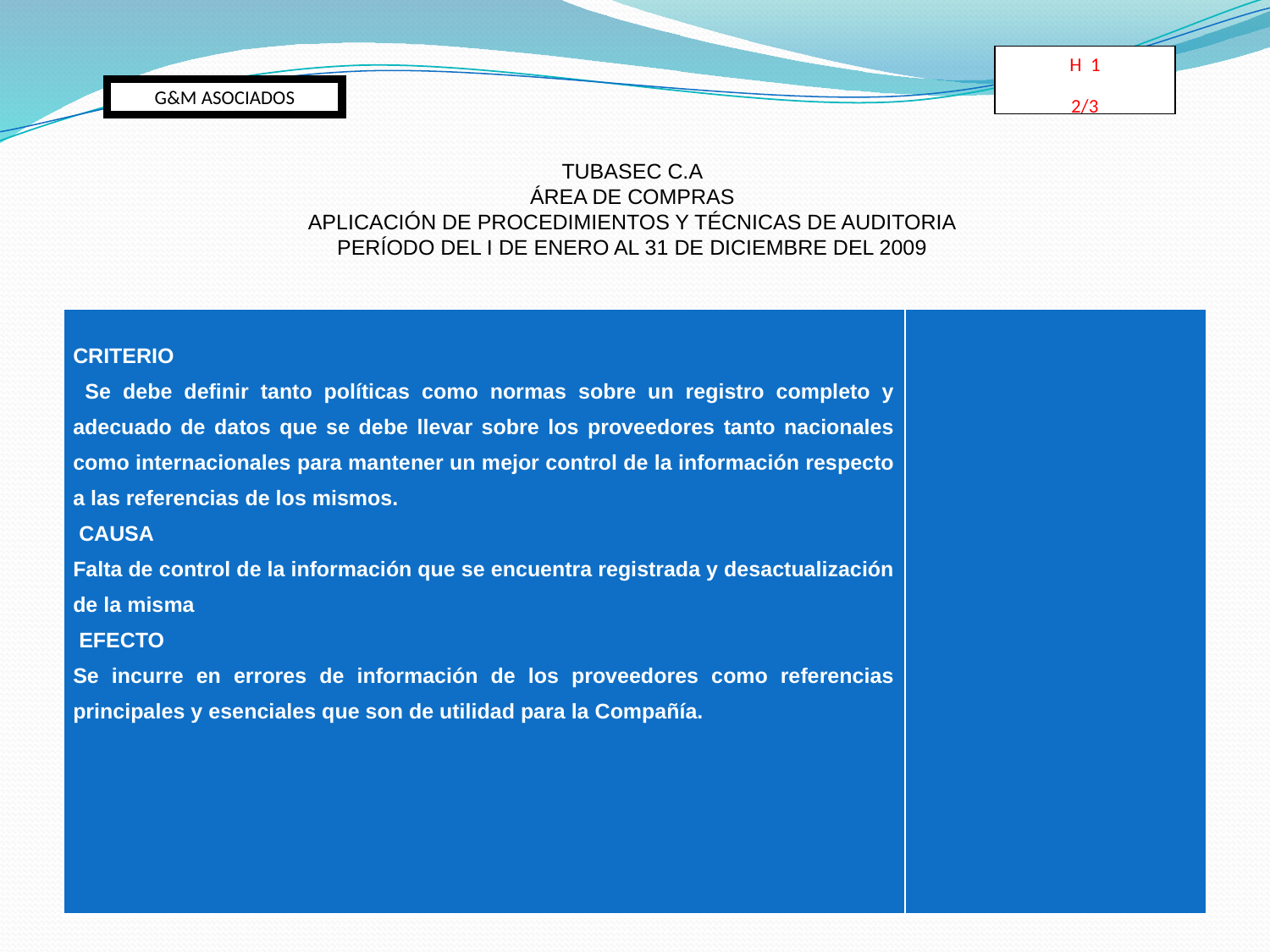

H  1
2/3

G&M ASOCIADOS
TUBASEC C.A
ÁREA DE COMPRAS
APLICACIÓN DE PROCEDIMIENTOS Y TÉCNICAS DE AUDITORIA
PERÍODO DEL I DE ENERO AL 31 DE DICIEMBRE DEL 2009
| CRITERIO Se debe definir tanto políticas como normas sobre un registro completo y adecuado de datos que se debe llevar sobre los proveedores tanto nacionales como internacionales para mantener un mejor control de la información respecto a las referencias de los mismos. CAUSA Falta de control de la información que se encuentra registrada y desactualización de la misma EFECTO Se incurre en errores de información de los proveedores como referencias principales y esenciales que son de utilidad para la Compañía. |  |
| --- | --- |